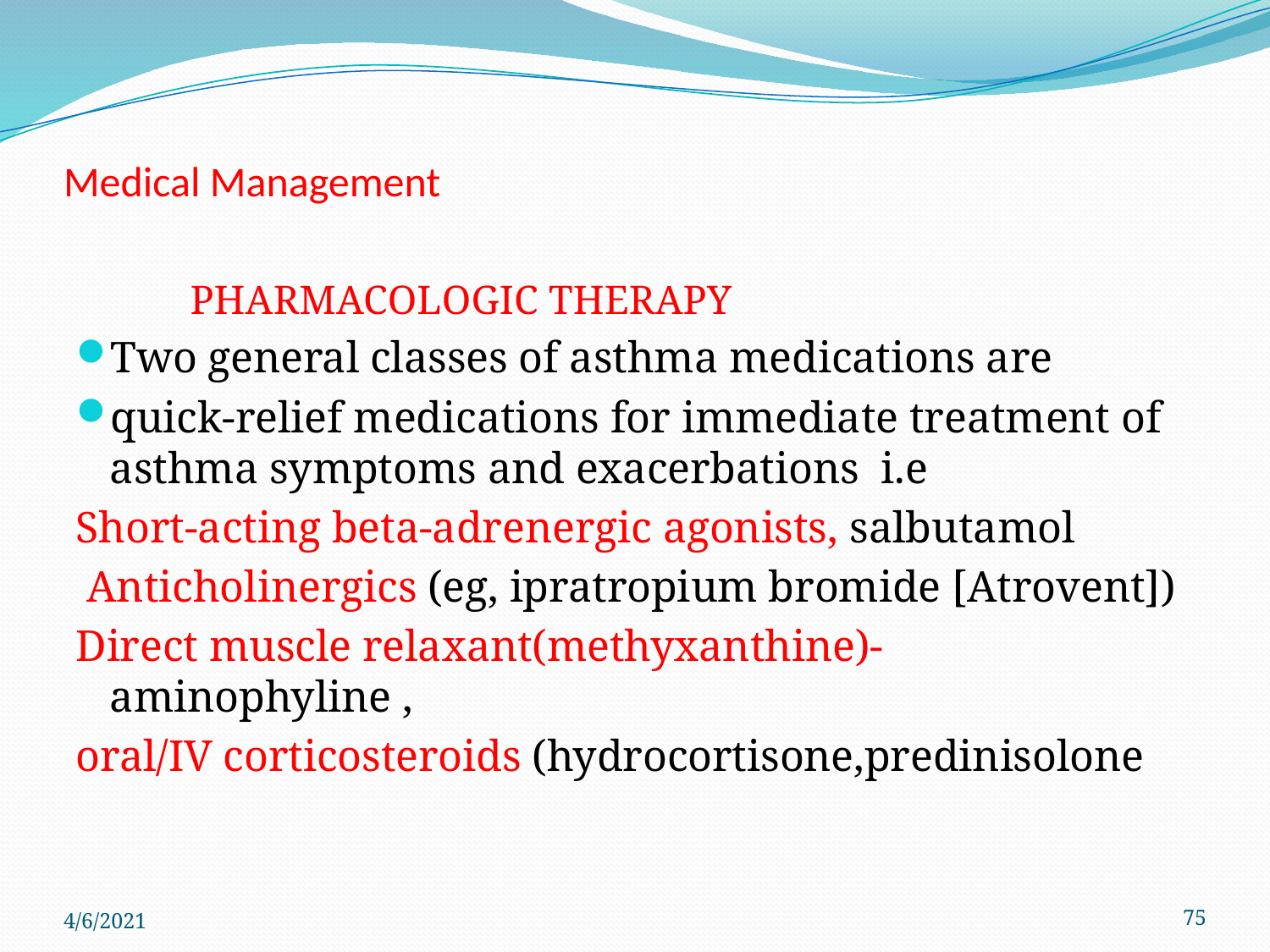

# Medical Management
           PHARMACOLOGIC THERAPY
Two general classes of asthma medications are
quick-relief medications for immediate treatment of asthma symptoms and exacerbations  i.e
Short-acting beta-adrenergic agonists, salbutamol
 Anticholinergics (eg, ipratropium bromide [Atrovent])
Direct muscle relaxant(methyxanthine)- aminophyline ,
oral/IV corticosteroids (hydrocortisone,predinisolone

4/6/2021
75